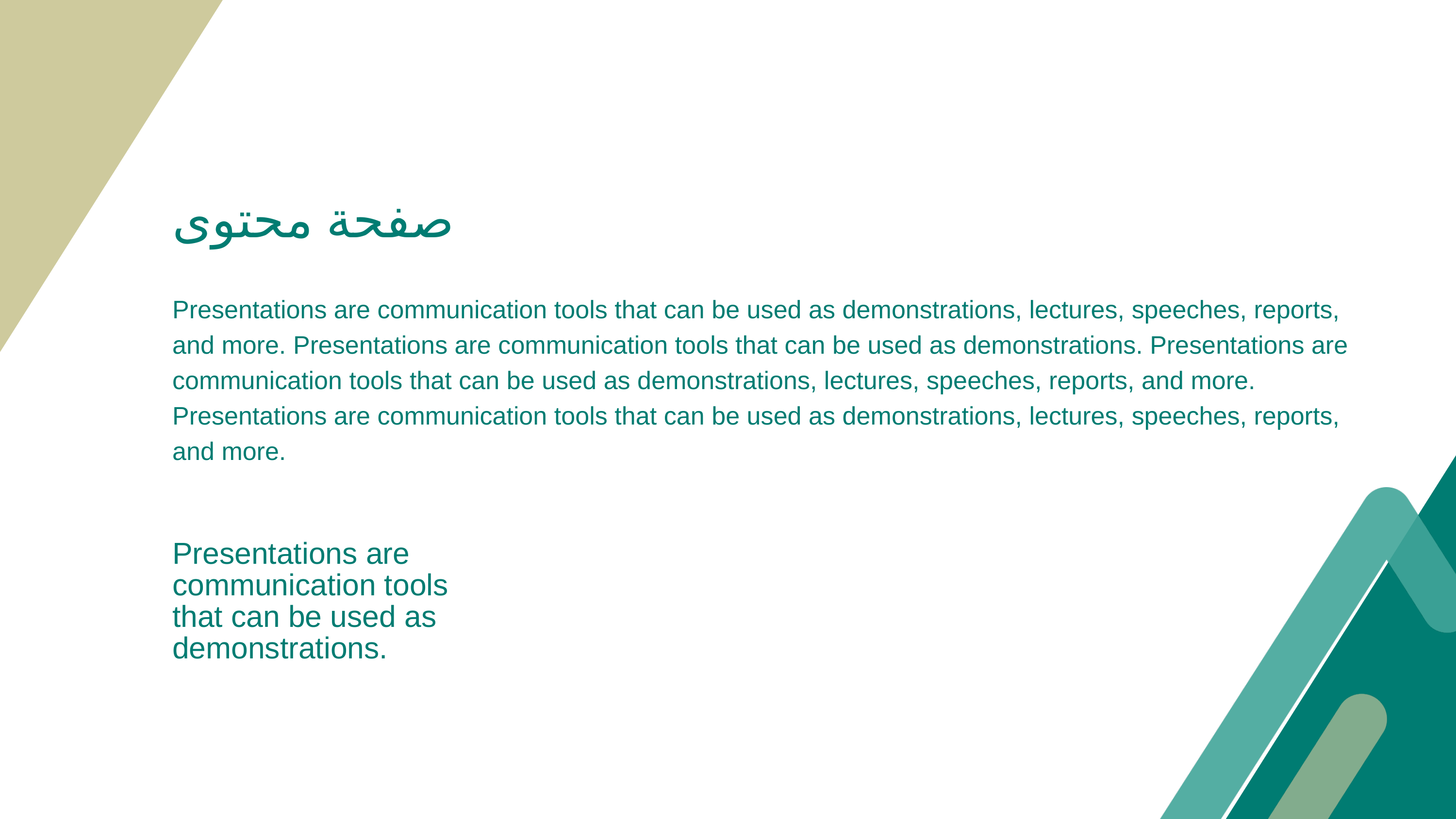

صفحة محتوى
Presentations are communication tools that can be used as demonstrations, lectures, speeches, reports, and more. Presentations are communication tools that can be used as demonstrations. Presentations are communication tools that can be used as demonstrations, lectures, speeches, reports, and more. Presentations are communication tools that can be used as demonstrations, lectures, speeches, reports, and more.

Presentations are communication tools
that can be used as demonstrations.